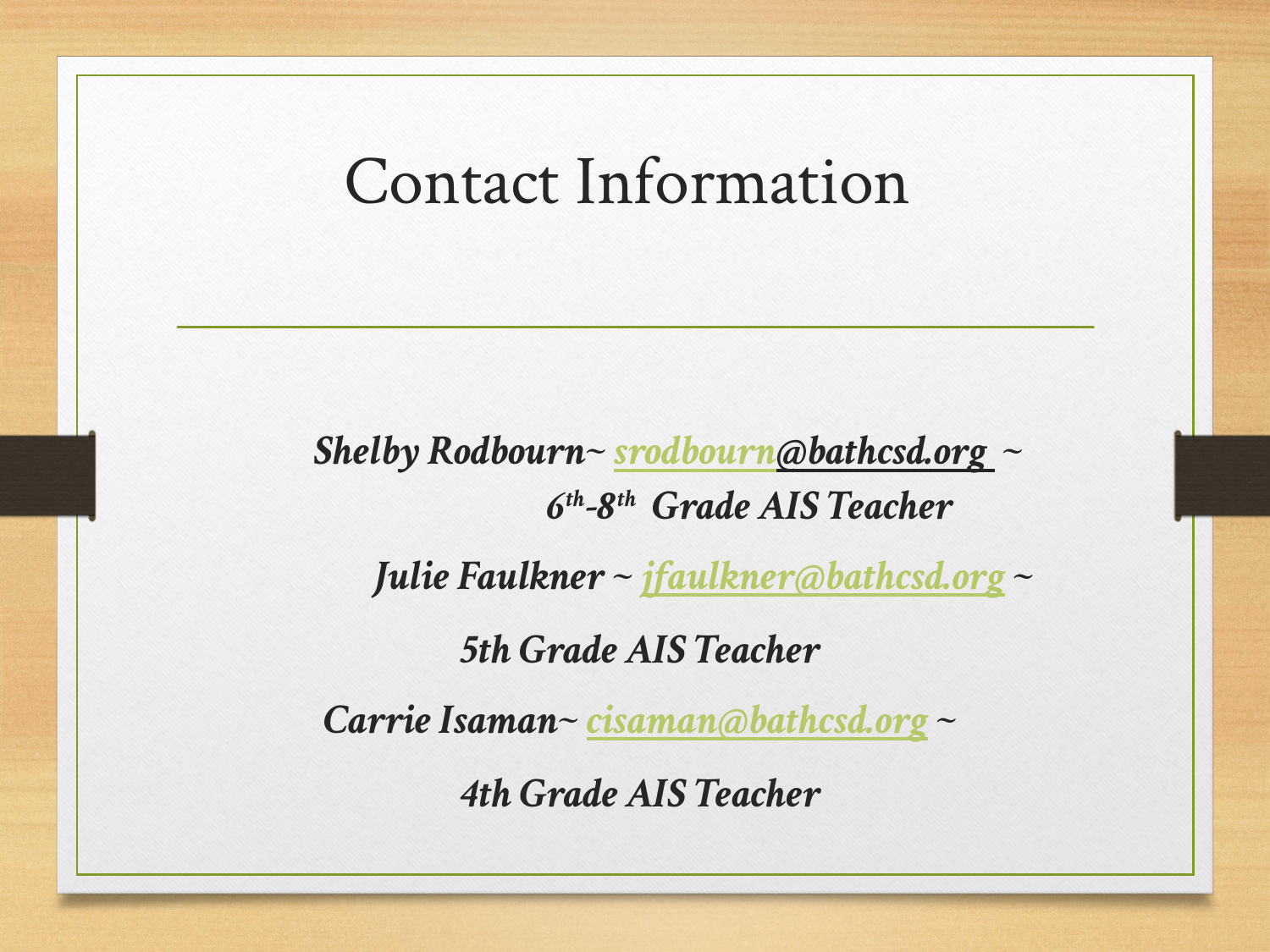

# Contact Information

	Shelby Rodbourn~ srodbourn@bathcsd.org  ~                                      6th-8th  Grade AIS Teacher
	Julie Faulkner ~ jfaulkner@bathcsd.org ~
5th Grade AIS Teacher
Carrie Isaman~ cisaman@bathcsd.org ~
4th Grade AIS Teacher